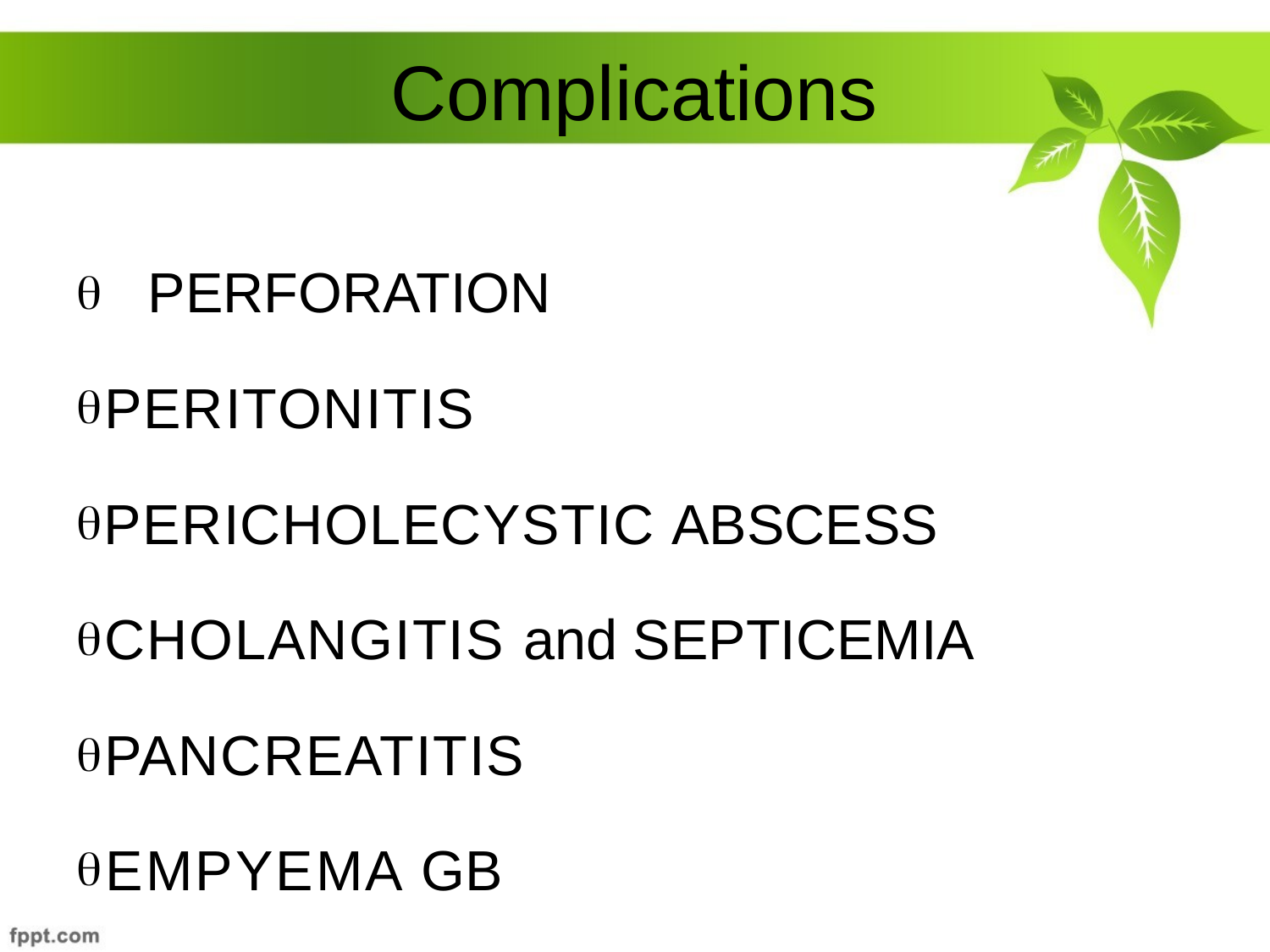

# Complications
θ PERFORATION
θPERITONITIS
θPERICHOLECYSTIC ABSCESS
θCHOLANGITIS and SEPTICEMIA
θPANCREATITIS
θEMPYEMA GB
θGANGRENOUS GB